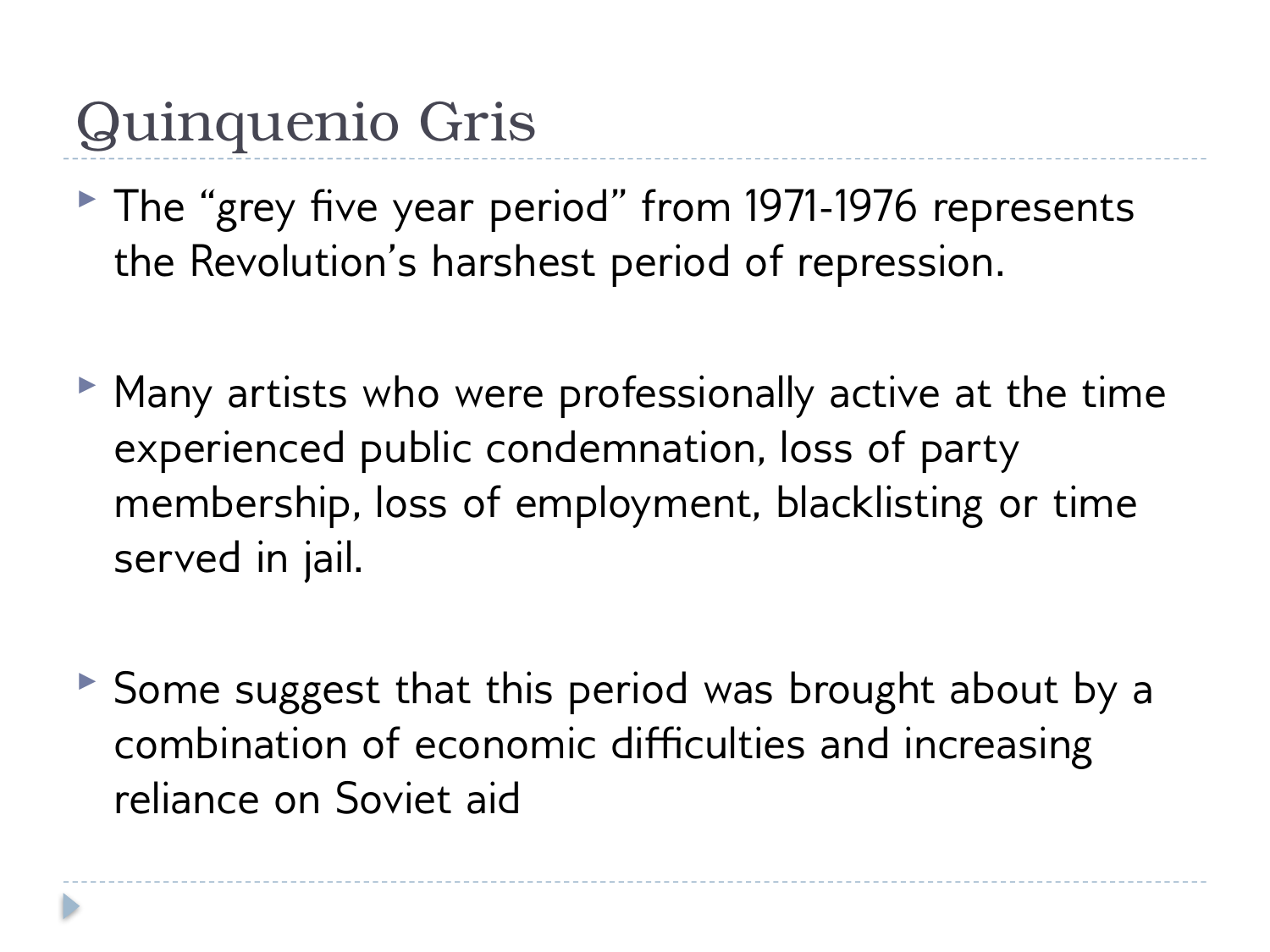

# Quinquenio Gris
The “grey five year period” from 1971-1976 represents the Revolution’s harshest period of repression.

Many artists who were professionally active at the time experienced public condemnation, loss of party membership, loss of employment, blacklisting or time served in jail.

Some suggest that this period was brought about by a combination of economic difficulties and increasing reliance on Soviet aid